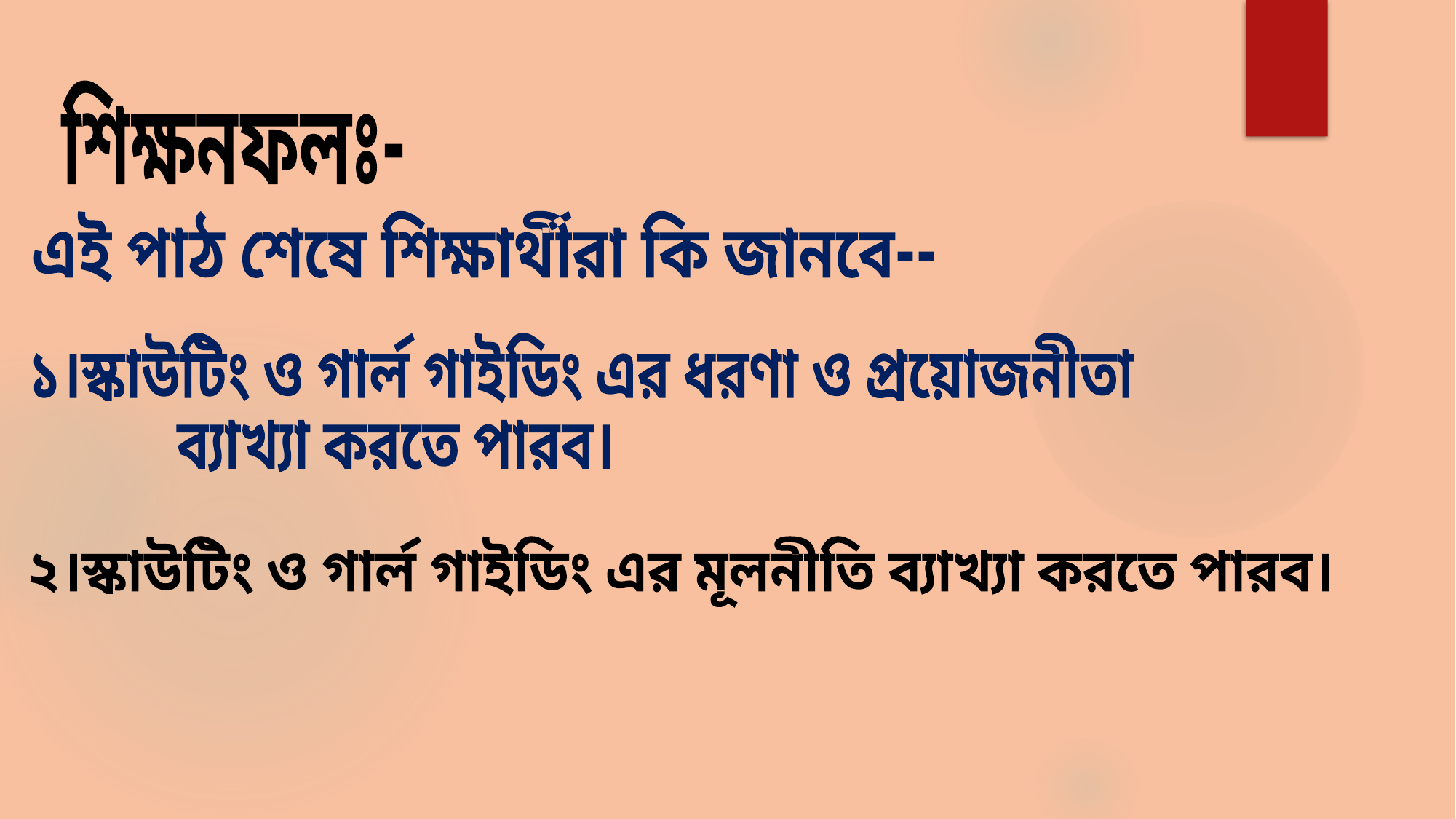

শিক্ষনফলঃ-
এই পাঠ শেষে শিক্ষার্থীরা কি জানবে--
১।স্কাউটিং ও গার্ল গাইডিং এর ধরণা ও প্রয়োজনীতা
           ব্যাখ্যা করতে পারব।
২।স্কাউটিং ও গার্ল গাইডিং এর মূলনীতি ব্যাখ্যা করতে পারব।